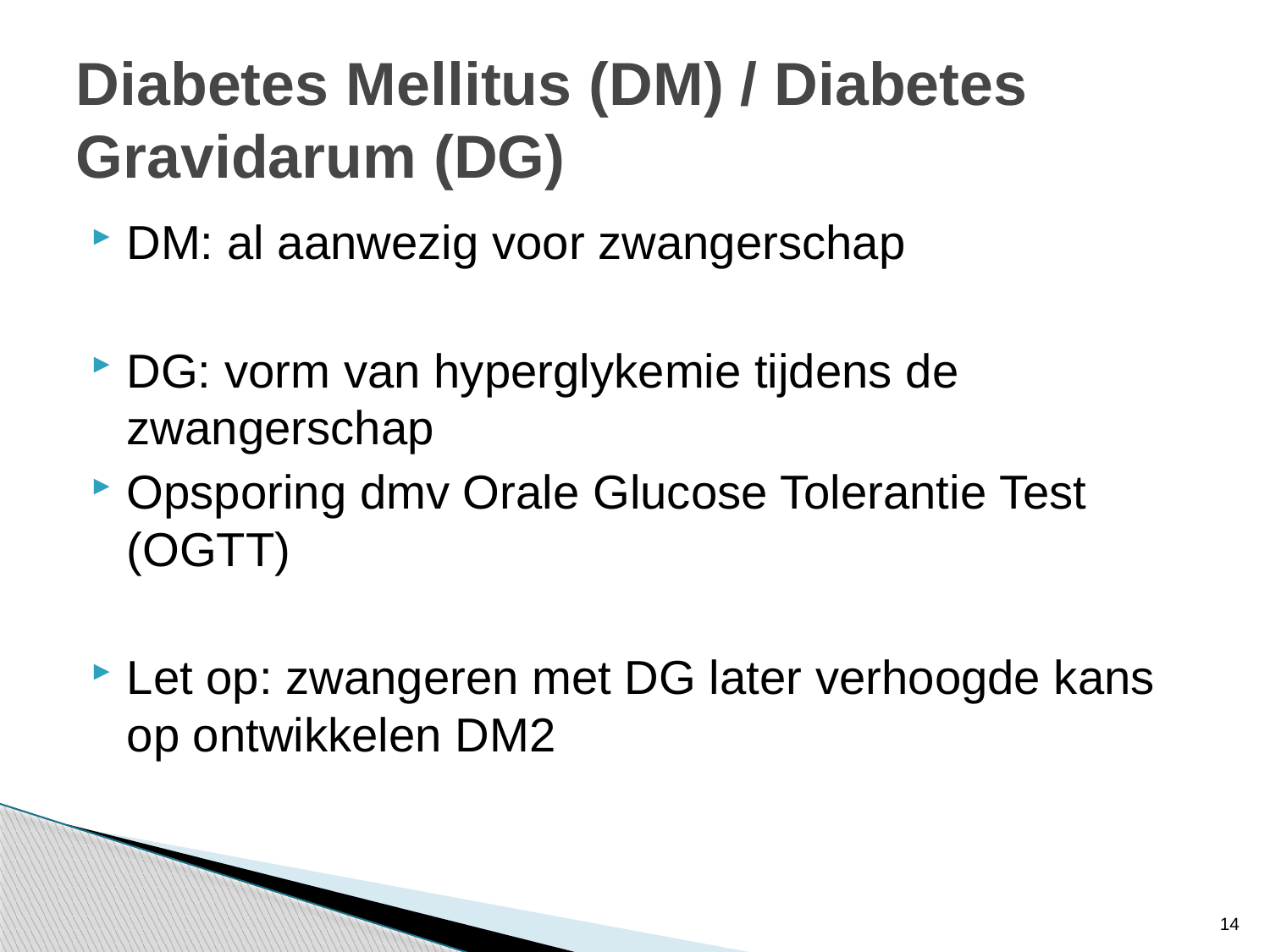

# Diabetes Mellitus (DM) / Diabetes Gravidarum (DG)
DM: al aanwezig voor zwangerschap

DG: vorm van hyperglykemie tijdens de zwangerschap
Opsporing dmv Orale Glucose Tolerantie Test (OGTT)

Let op: zwangeren met DG later verhoogde kans op ontwikkelen DM2

14